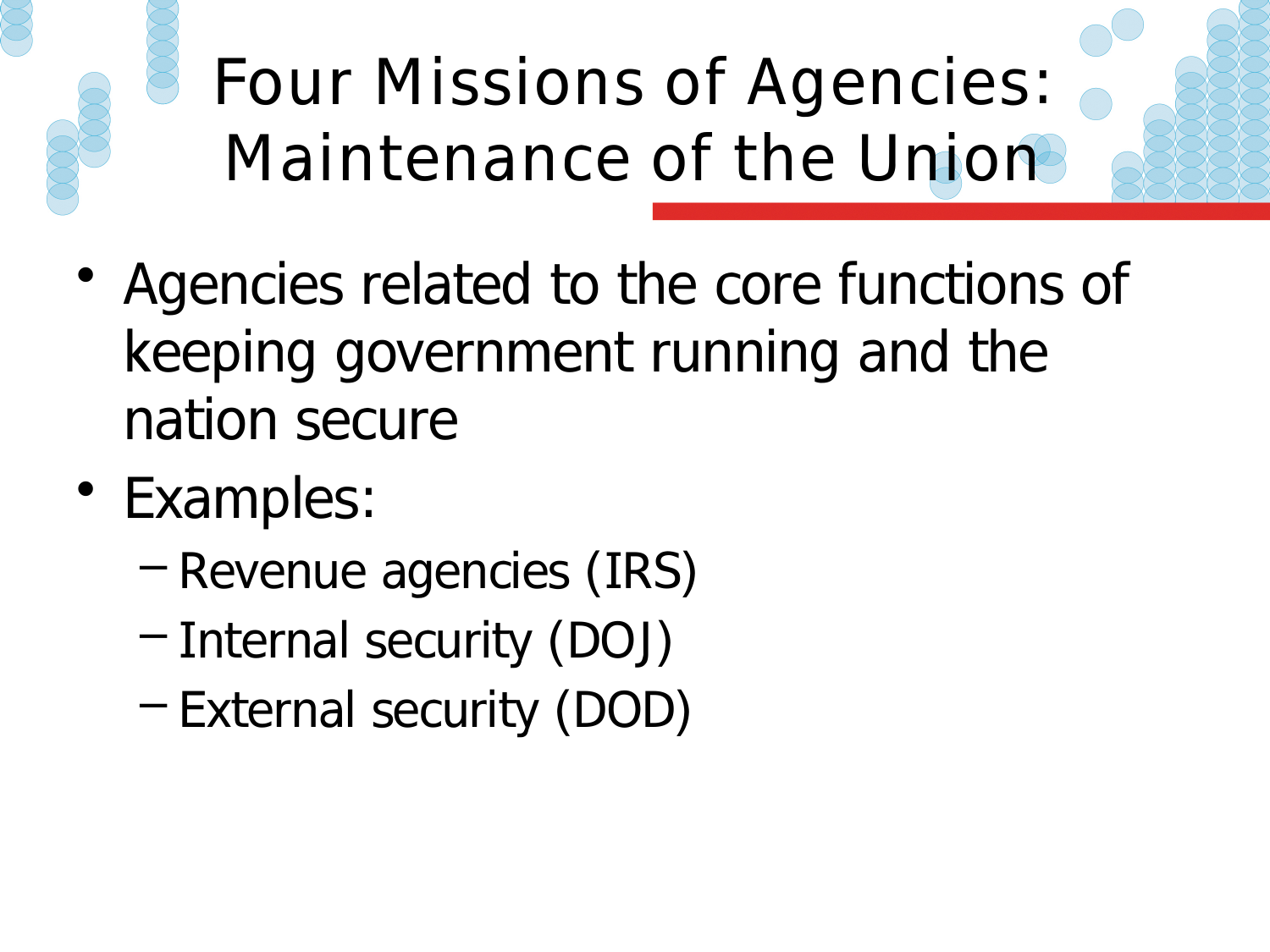

# Four Missions of Agencies: Maintenance of the Union
Agencies related to the core functions of keeping government running and the nation secure
Examples:
Revenue agencies (IRS)
Internal security (DOJ)
External security (DOD)